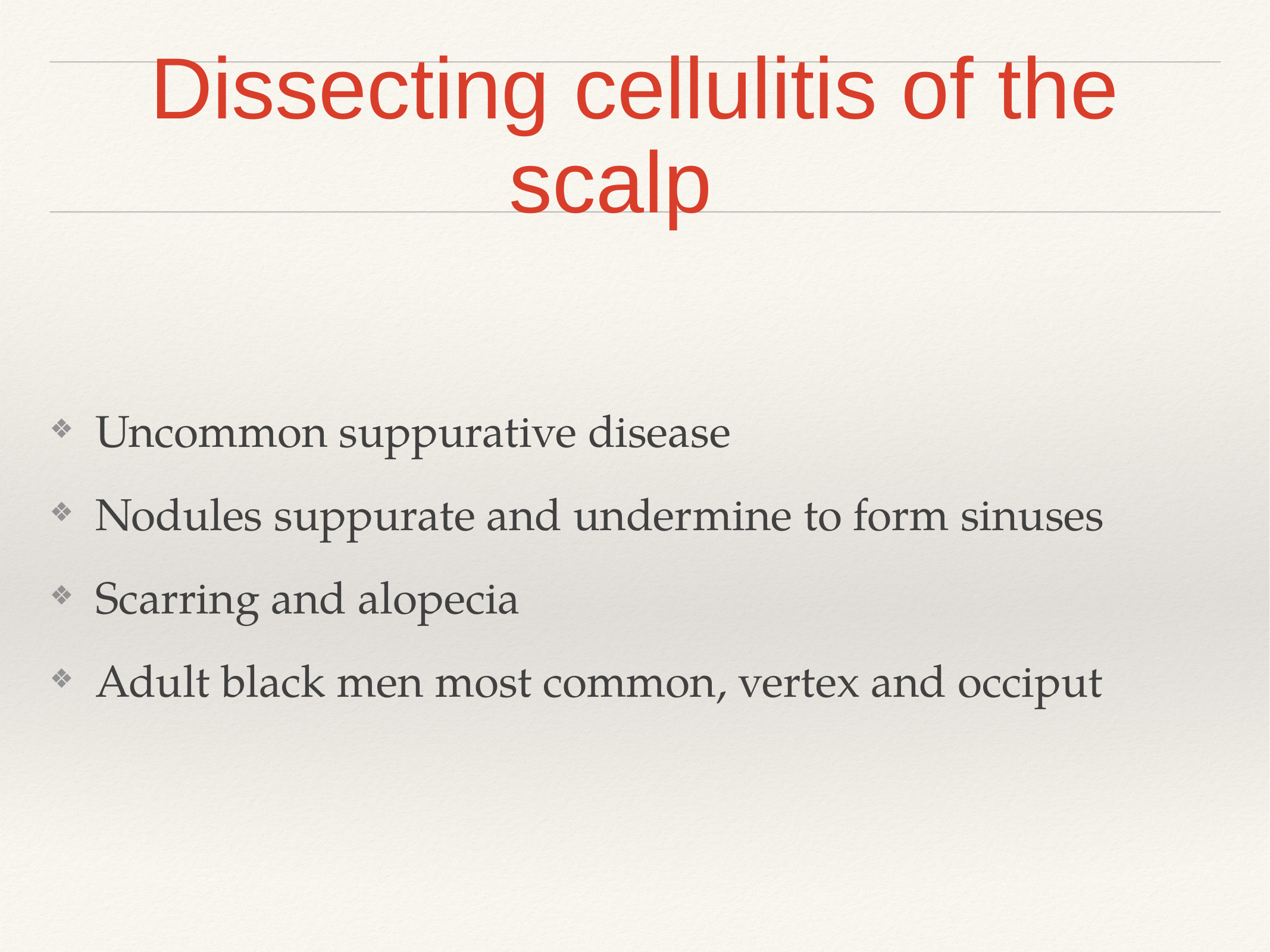

# Dissecting cellulitis of the scalp
Uncommon suppurative disease
Nodules suppurate and undermine to form sinuses
Scarring and alopecia
Adult black men most common, vertex and occiput